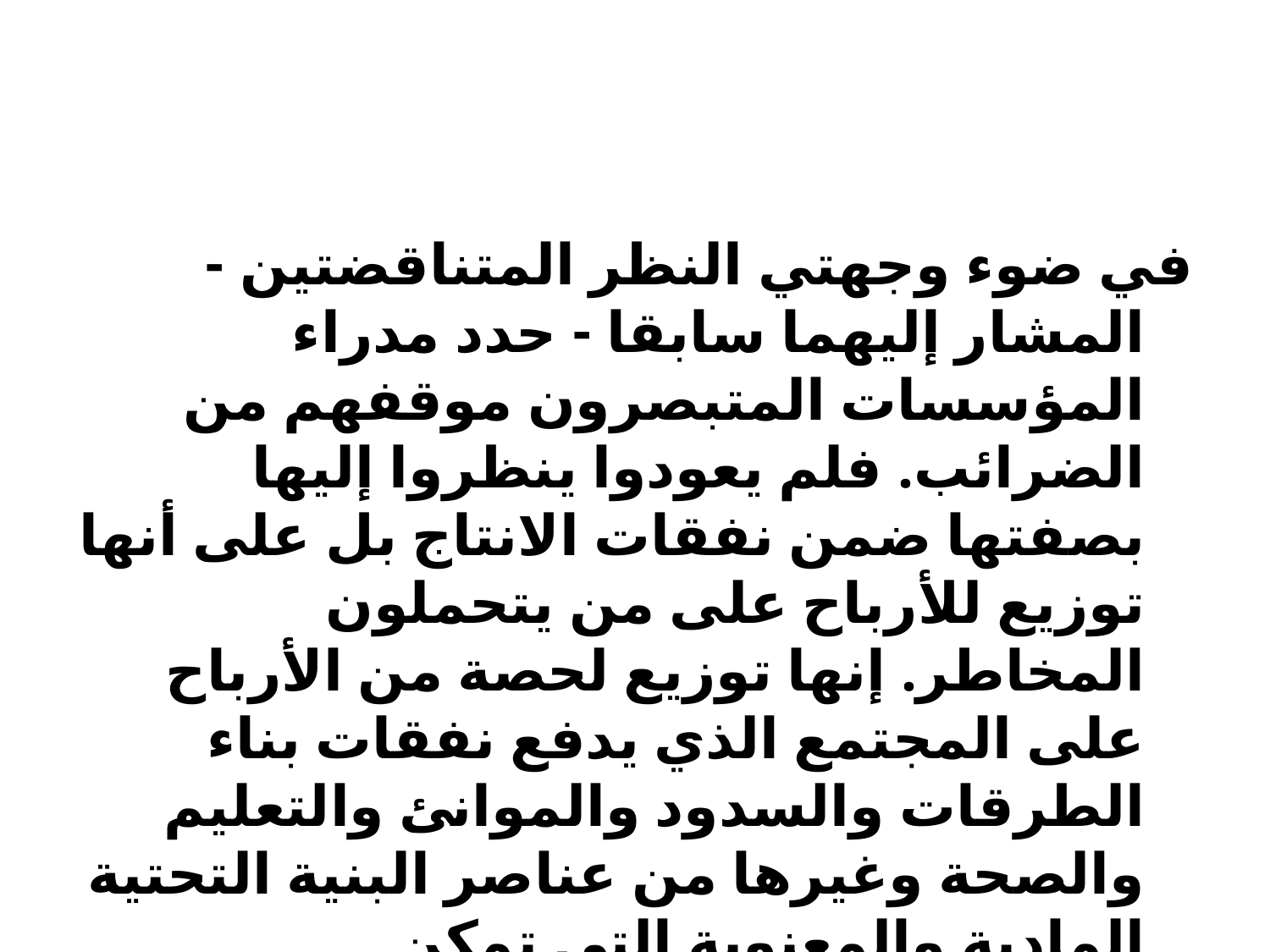

#
في ضوء وجهتي النظر المتناقضتين - المشار إليهما سابقا - حدد مدراء المؤسسات المتبصرون موقفهم من الضرائب. فلم يعودوا ينظروا إليها بصفتها ضمن نفقات الانتاج بل على أنها توزيع للأرباح على من يتحملون المخاطر. إنها توزيع لحصة من الأرباح على المجتمع الذي يدفع نفقات بناء الطرقات والسدود والموانئ والتعليم والصحة وغيرها من عناصر البنية التحتية المادية والمعنوية التي تمكن المؤسسات من تحقيق أرباحها.